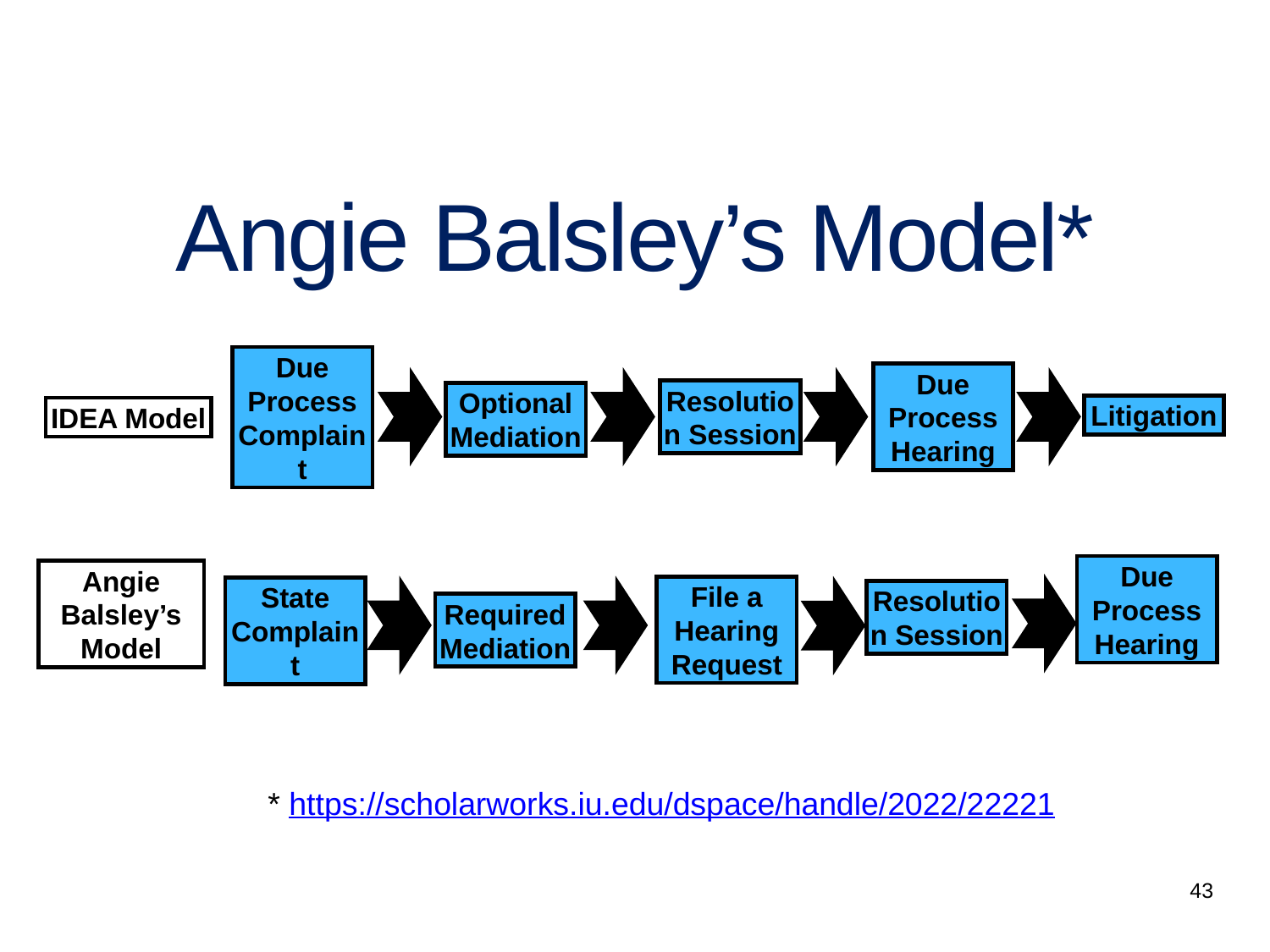

# Angie Balsley’s Model*
Due Process Hearing
Due Process Complaint

Resolution Session
Optional Mediation
Litigation
IDEA Model
Due Process Hearing
Angie Balsley’s Model
File a Hearing Request
Resolution Session

Required Mediation
State Complaint

* https://scholarworks.iu.edu/dspace/handle/2022/22221
43